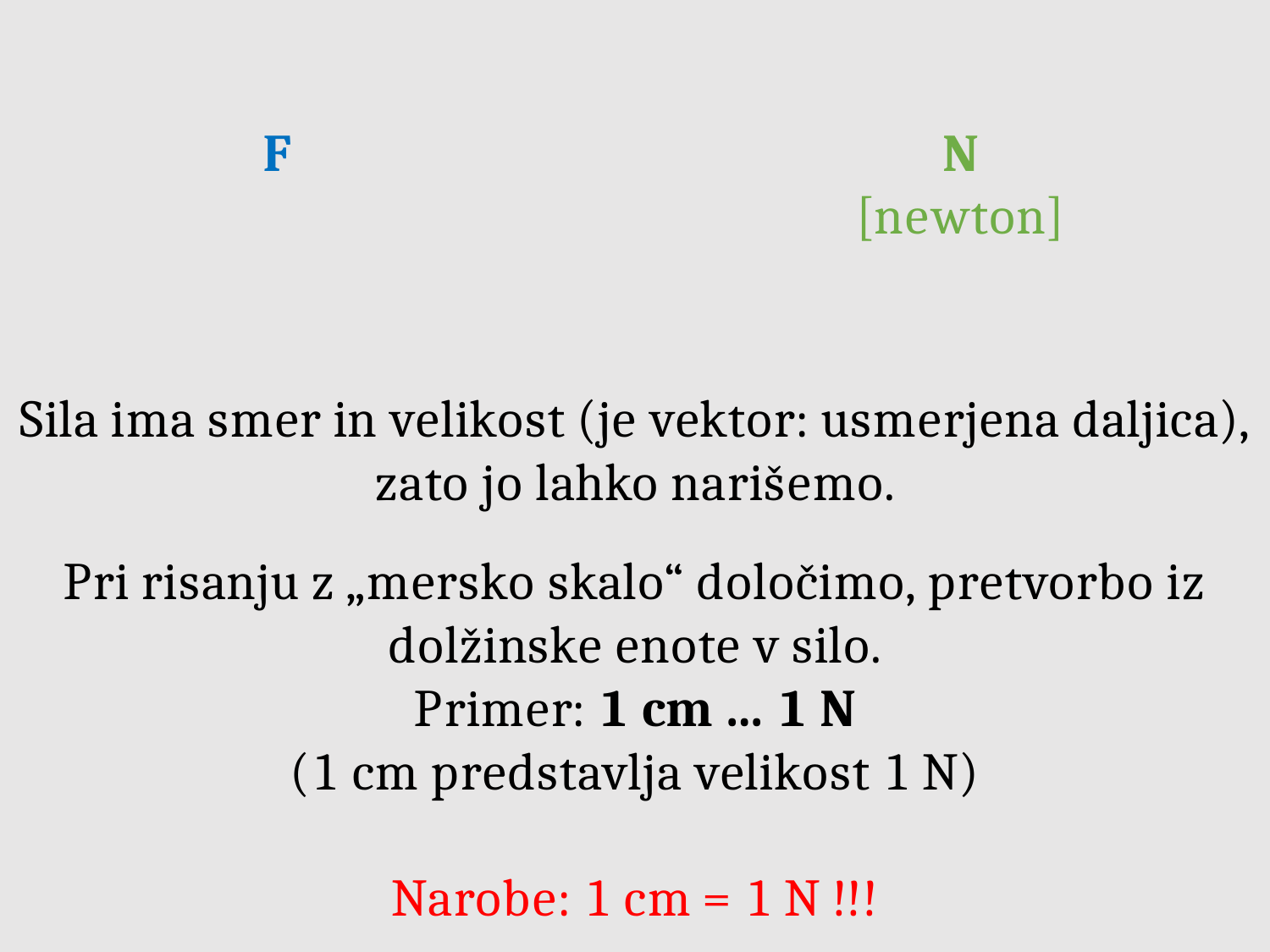

F
N
[newton]
Sila ima smer in velikost (je vektor: usmerjena daljica),
zato jo lahko narišemo.
Pri risanju z „mersko skalo“ določimo, pretvorbo iz dolžinske enote v silo.
Primer: 1 cm … 1 N
(1 cm predstavlja velikost 1 N)

Narobe: 1 cm = 1 N !!!